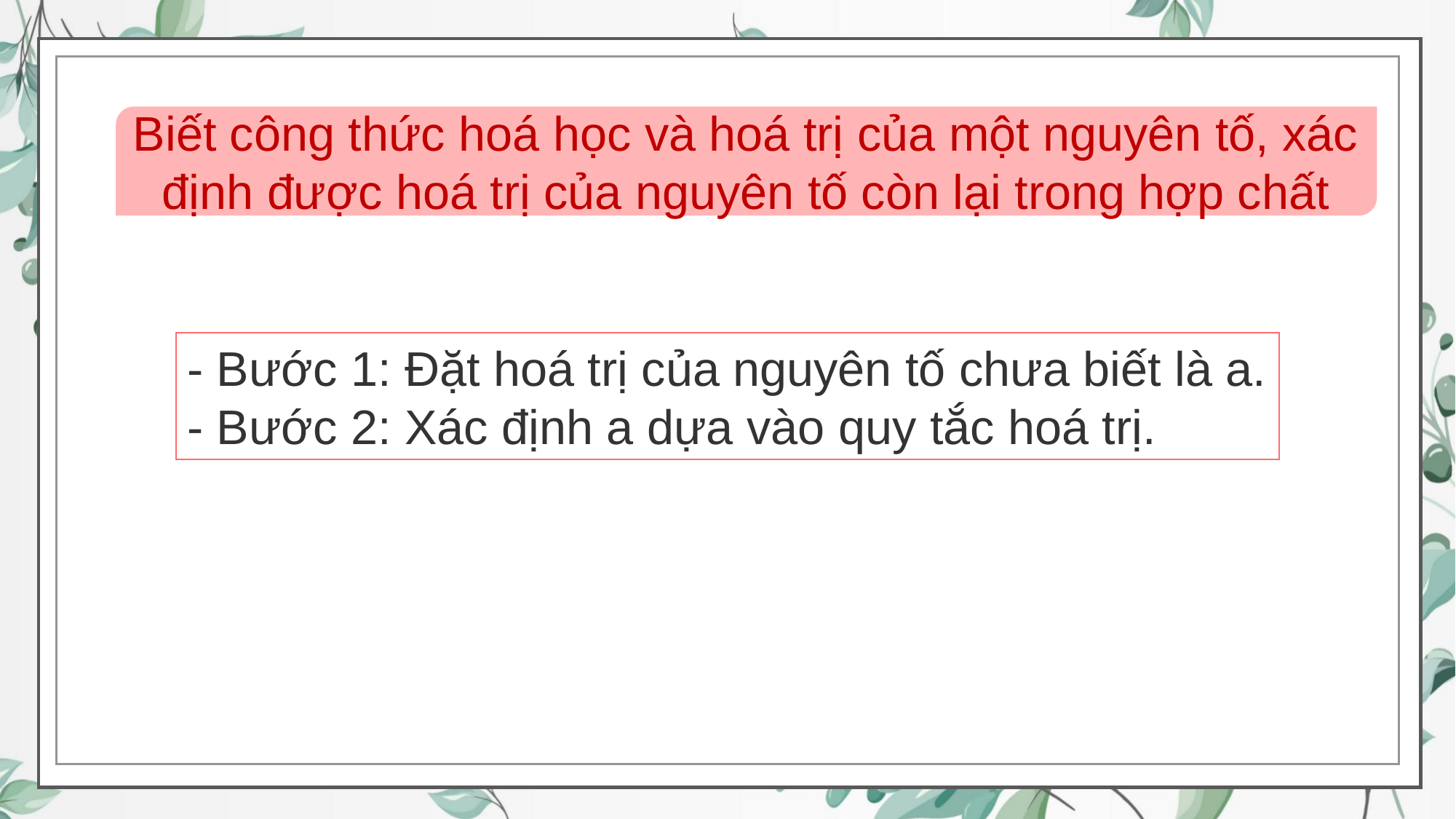

Biết công thức hoá học và hoá trị của một nguyên tố, xác định được hoá trị của nguyên tố còn lại trong hợp chất
- Bước 1: Đặt hoá trị của nguyên tố chưa biết là a.
- Bước 2: Xác định a dựa vào quy tắc hoá trị.